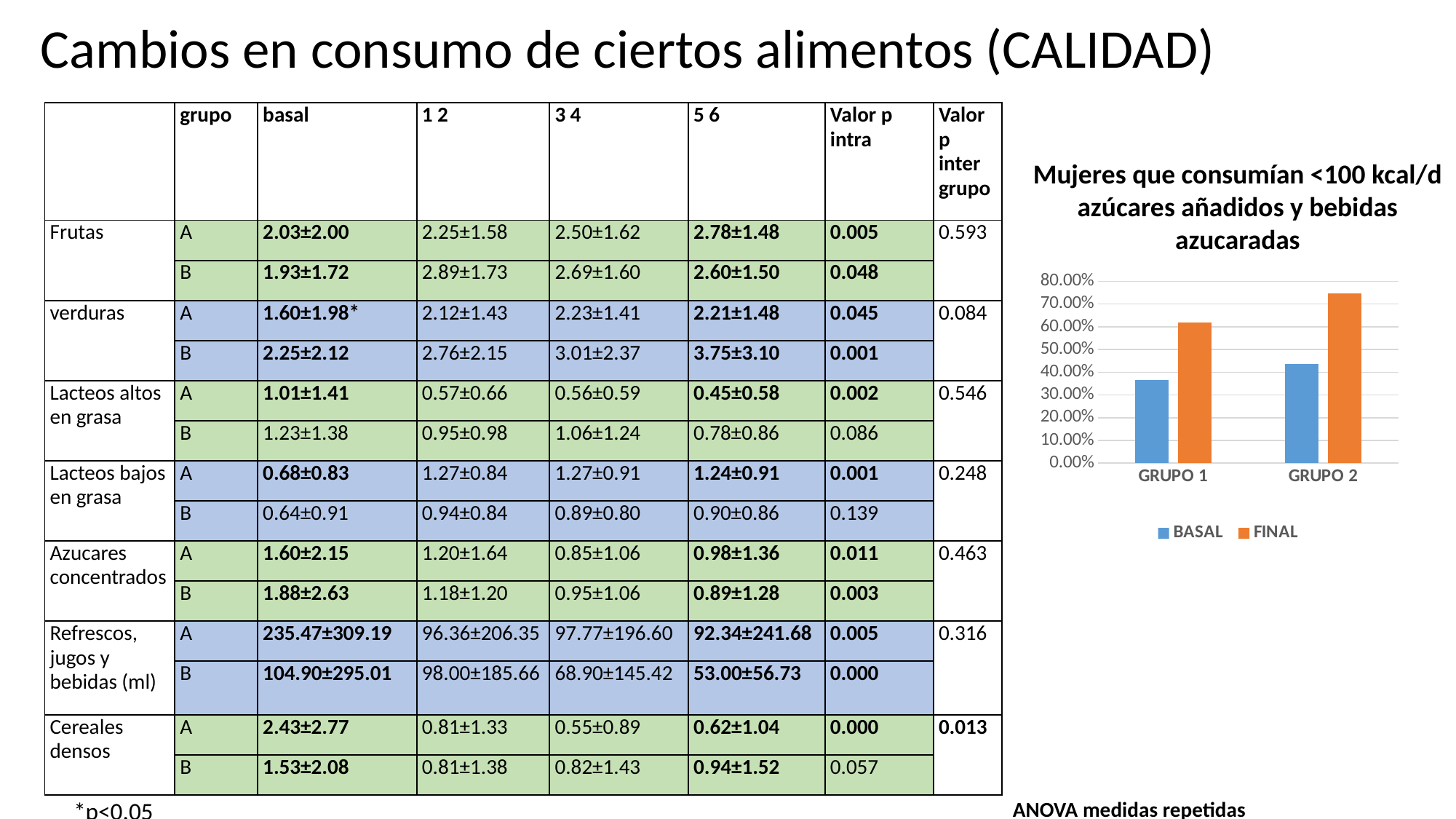

# Cambios en consumo de ciertos alimentos (CALIDAD)
|  | grupo | basal | 1 2 | 3 4 | 5 6 | Valor p intra | Valor p inter grupo |
| --- | --- | --- | --- | --- | --- | --- | --- |
| Frutas | A | 2.03±2.00 | 2.25±1.58 | 2.50±1.62 | 2.78±1.48 | 0.005 | 0.593 |
|  | B | 1.93±1.72 | 2.89±1.73 | 2.69±1.60 | 2.60±1.50 | 0.048 |  |
| verduras | A | 1.60±1.98\* | 2.12±1.43 | 2.23±1.41 | 2.21±1.48 | 0.045 | 0.084 |
|  | B | 2.25±2.12 | 2.76±2.15 | 3.01±2.37 | 3.75±3.10 | 0.001 |  |
| Lacteos altos en grasa | A | 1.01±1.41 | 0.57±0.66 | 0.56±0.59 | 0.45±0.58 | 0.002 | 0.546 |
|  | B | 1.23±1.38 | 0.95±0.98 | 1.06±1.24 | 0.78±0.86 | 0.086 |  |
| Lacteos bajos en grasa | A | 0.68±0.83 | 1.27±0.84 | 1.27±0.91 | 1.24±0.91 | 0.001 | 0.248 |
|  | B | 0.64±0.91 | 0.94±0.84 | 0.89±0.80 | 0.90±0.86 | 0.139 |  |
| Azucares concentrados | A | 1.60±2.15 | 1.20±1.64 | 0.85±1.06 | 0.98±1.36 | 0.011 | 0.463 |
|  | B | 1.88±2.63 | 1.18±1.20 | 0.95±1.06 | 0.89±1.28 | 0.003 |  |
| Refrescos, jugos y bebidas (ml) | A | 235.47±309.19 | 96.36±206.35 | 97.77±196.60 | 92.34±241.68 | 0.005 | 0.316 |
|  | B | 104.90±295.01 | 98.00±185.66 | 68.90±145.42 | 53.00±56.73 | 0.000 |  |
| Cereales densos | A | 2.43±2.77 | 0.81±1.33 | 0.55±0.89 | 0.62±1.04 | 0.000 | 0.013 |
|  | B | 1.53±2.08 | 0.81±1.38 | 0.82±1.43 | 0.94±1.52 | 0.057 |  |
Mujeres que consumían <100 kcal/d azúcares añadidos y bebidas azucaradas

### Chart

| Category | BASAL | FINAL |
|---|---|---|
| GRUPO 1 | 0.365 | 0.619 |
| GRUPO 2 | 0.436 | 0.745 |
*p<0.05
ANOVA medidas repetidas